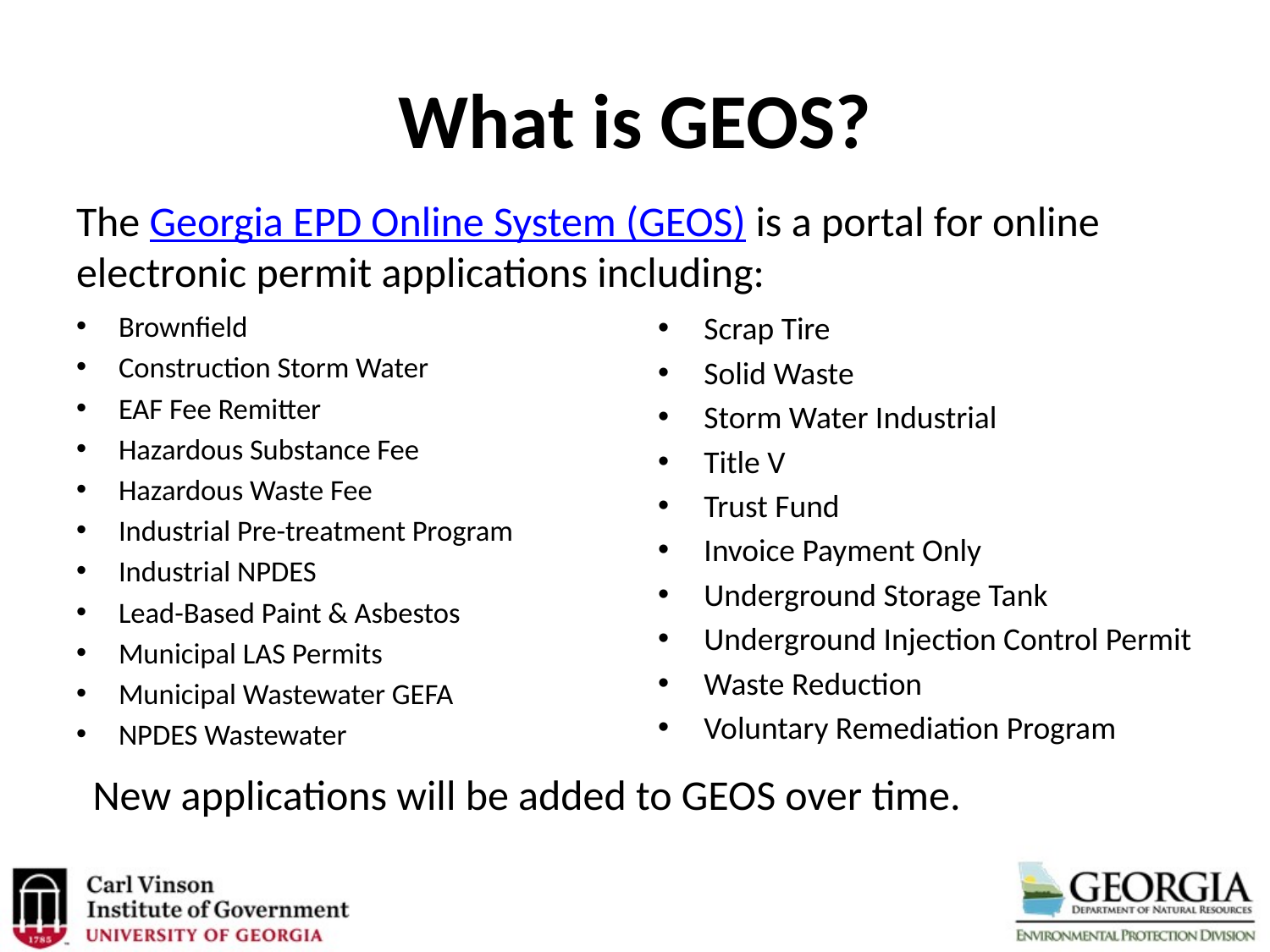

# What is GEOS?
The Georgia EPD Online System (GEOS) is a portal for online electronic permit applications including:
Scrap Tire
Solid Waste
Storm Water Industrial
Title V
Trust Fund
Invoice Payment Only
Underground Storage Tank
Underground Injection Control Permit
Waste Reduction
Voluntary Remediation Program
Brownfield
Construction Storm Water
EAF Fee Remitter
Hazardous Substance Fee
Hazardous Waste Fee
Industrial Pre-treatment Program
Industrial NPDES
Lead-Based Paint & Asbestos
Municipal LAS Permits
Municipal Wastewater GEFA
NPDES Wastewater
New applications will be added to GEOS over time.